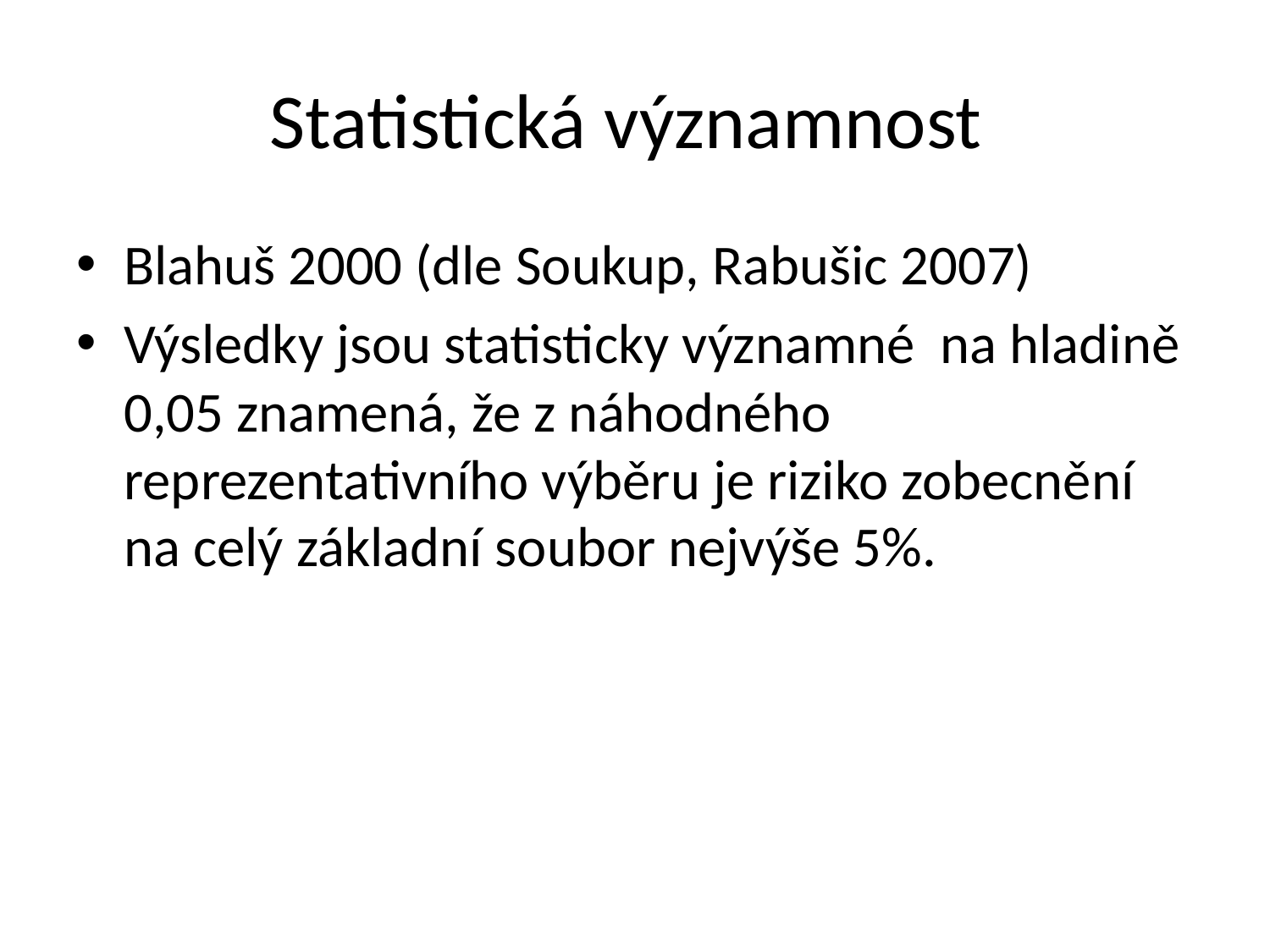

# Statistická významnost
Blahuš 2000 (dle Soukup, Rabušic 2007)
Výsledky jsou statisticky významné  na hladině 0,05 znamená, že z náhodného reprezentativního výběru je riziko zobecnění na celý základní soubor nejvýše 5%.